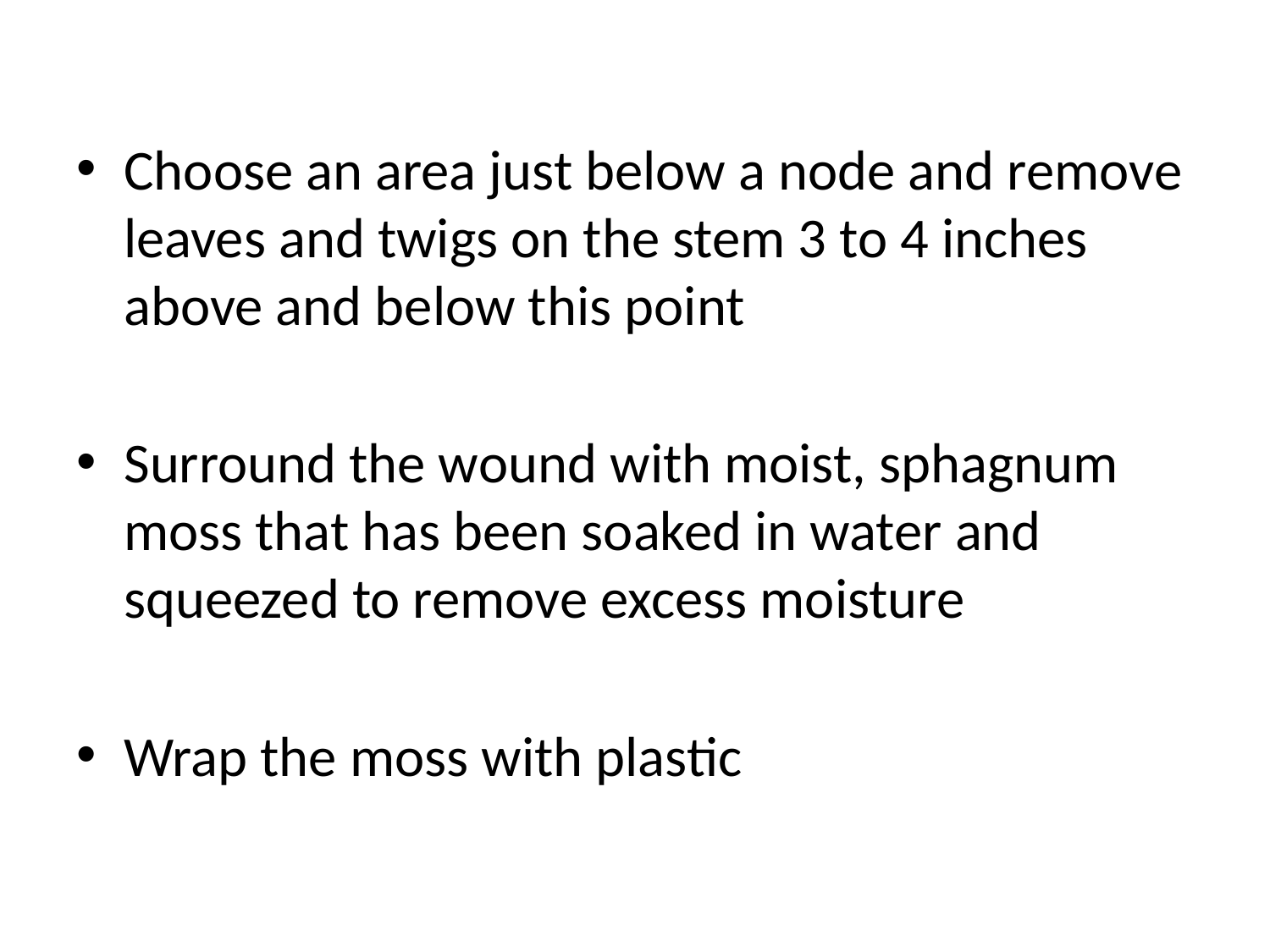

Choose an area just below a node and remove leaves and twigs on the stem 3 to 4 inches above and below this point

Surround the wound with moist, sphagnum moss that has been soaked in water and squeezed to remove excess moisture

Wrap the moss with plastic